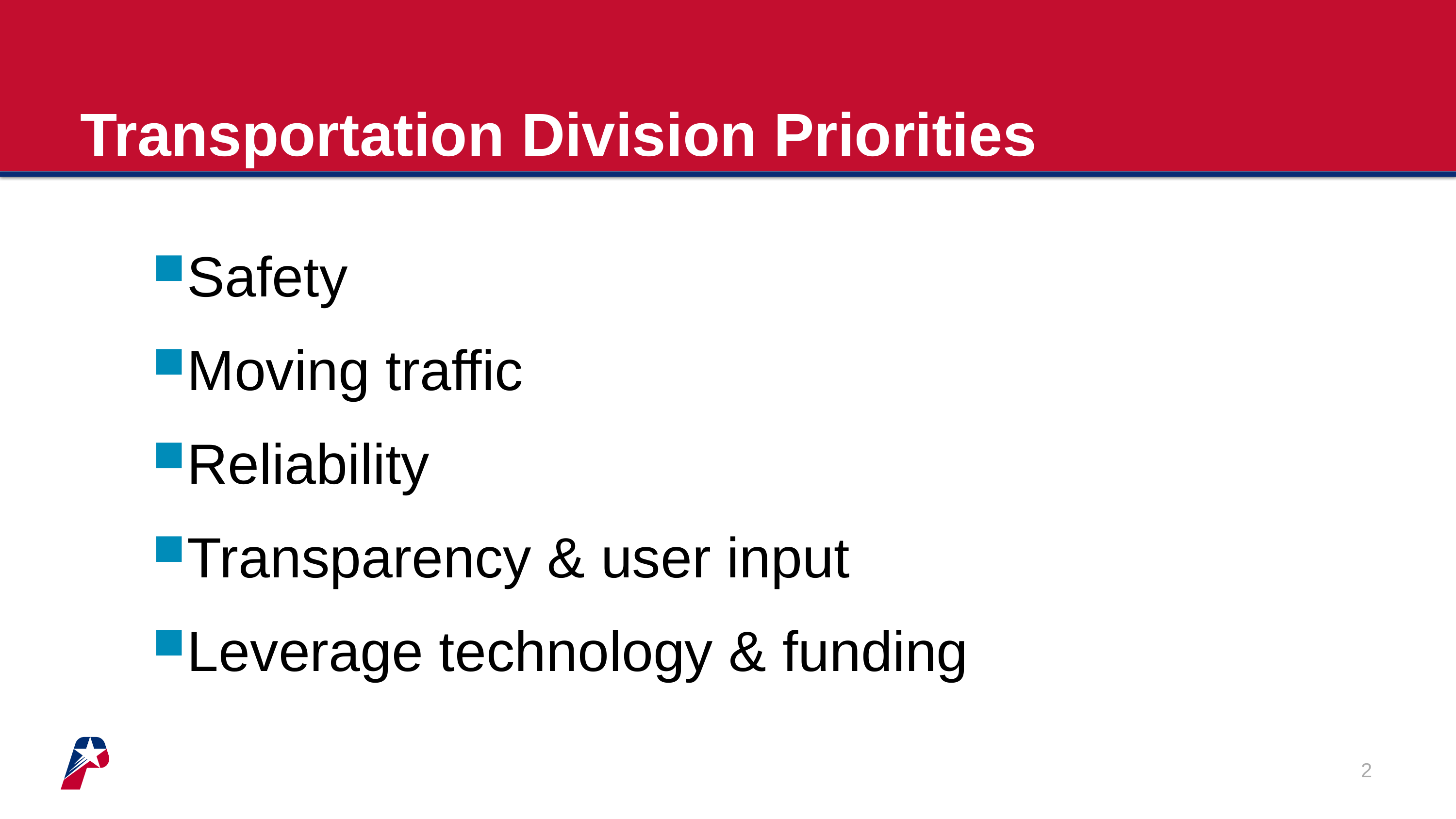

# Transportation Division Priorities
Safety
Moving traffic
Reliability
Transparency & user input
Leverage technology & funding

2